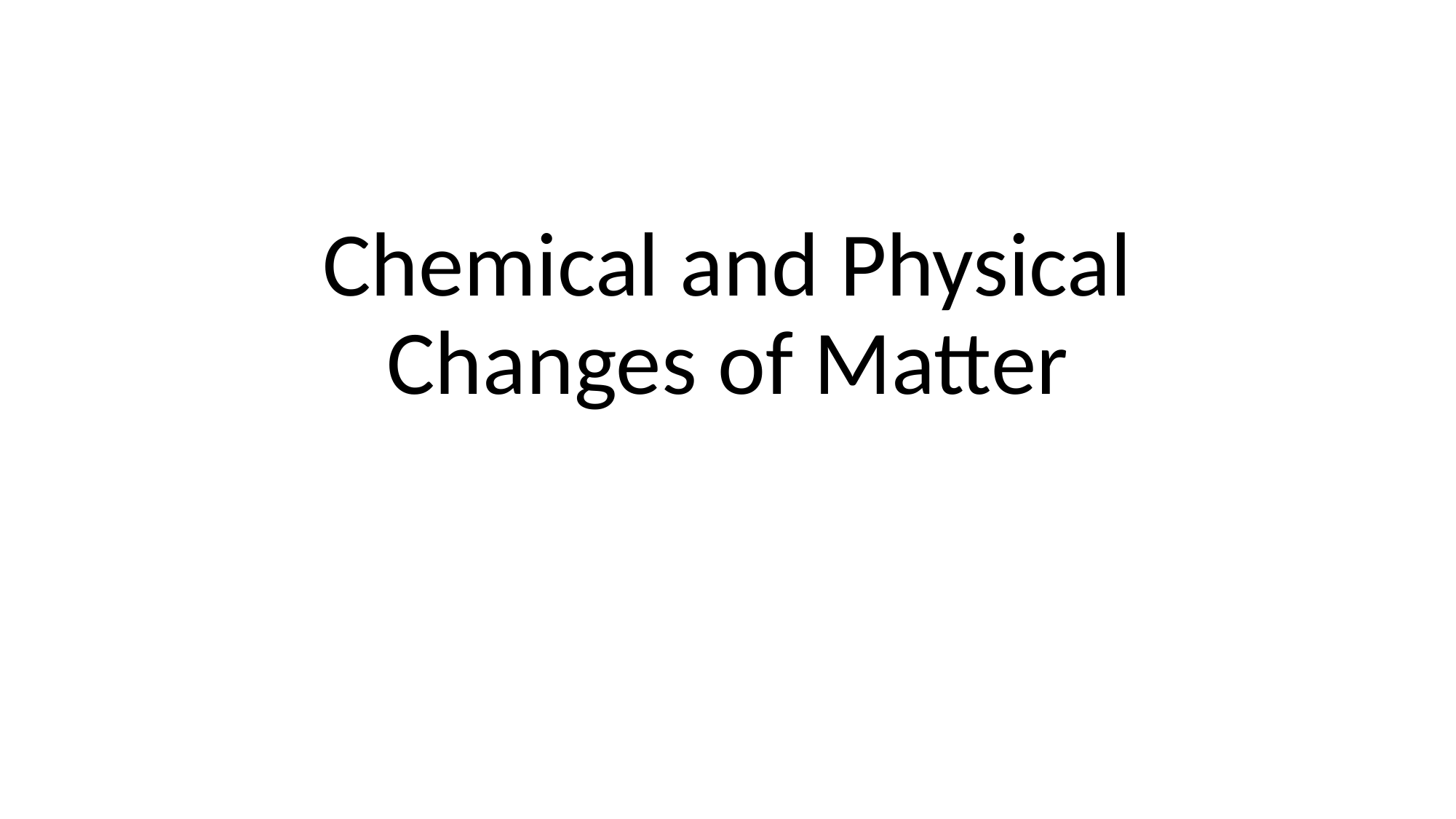

# Chemical and Physical Changes of Matter